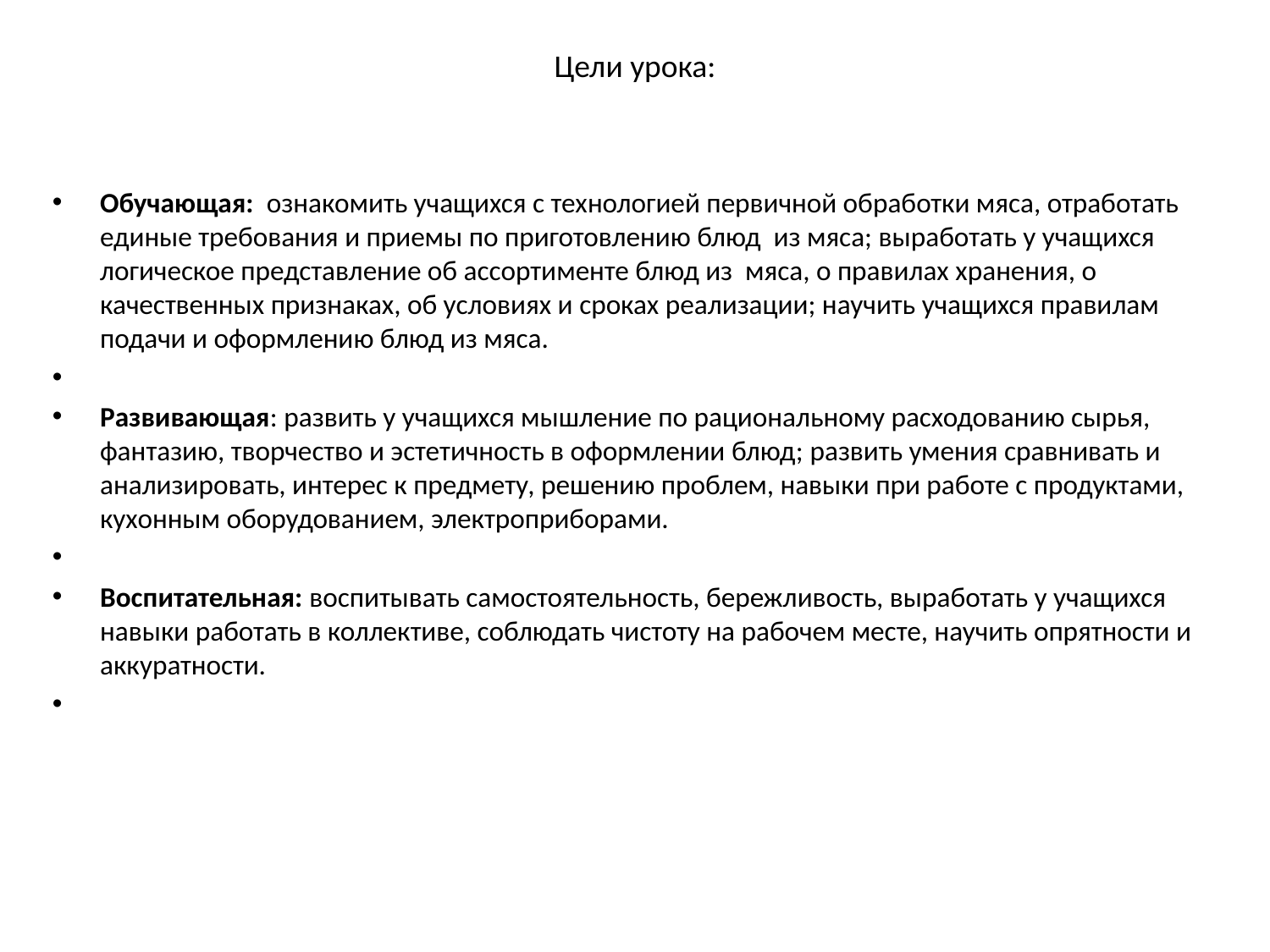

# Цели урока:
Обучающая:  ознакомить учащихся с технологией первичной обработки мяса, отработать единые требования и приемы по приготовлению блюд  из мяса; выработать у учащихся логическое представление об ассортименте блюд из  мяса, о правилах хранения, о качественных признаках, об условиях и сроках реализации; научить учащихся правилам подачи и оформлению блюд из мяса.

Развивающая: развить у учащихся мышление по рациональному расходованию сырья, фантазию, творчество и эстетичность в оформлении блюд; развить умения сравнивать и анализировать, интерес к предмету, решению проблем, навыки при работе с продуктами, кухонным оборудованием, электроприборами.

Воспитательная: воспитывать самостоятельность, бережливость, выработать у учащихся навыки работать в коллективе, соблюдать чистоту на рабочем месте, научить опрятности и аккуратности.